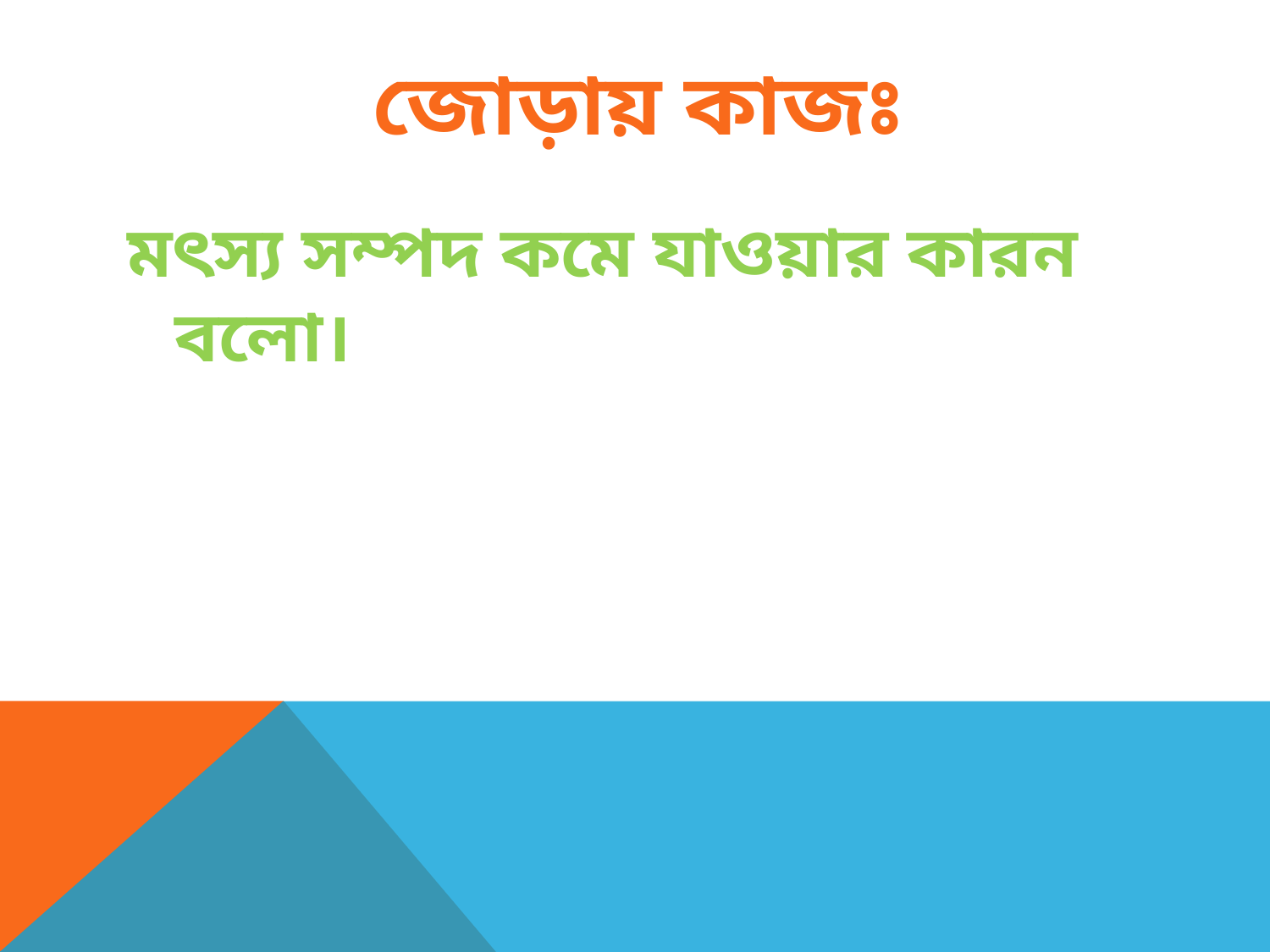

# জোড়ায় কাজঃ

মৎস্য সম্পদ কমে যাওয়ার কারন বলো।